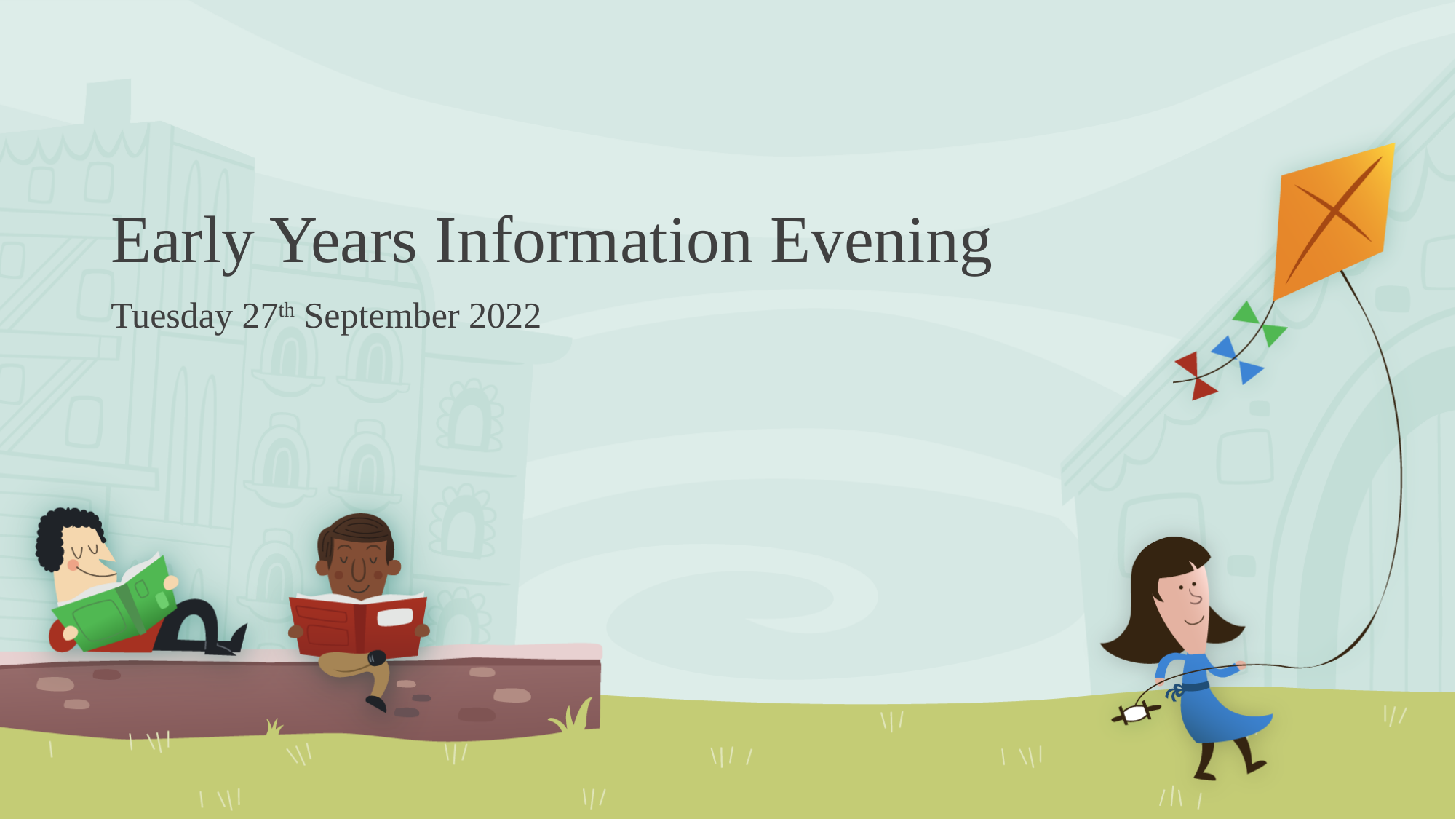

# Early Years Information Evening
Tuesday 27th September 2022